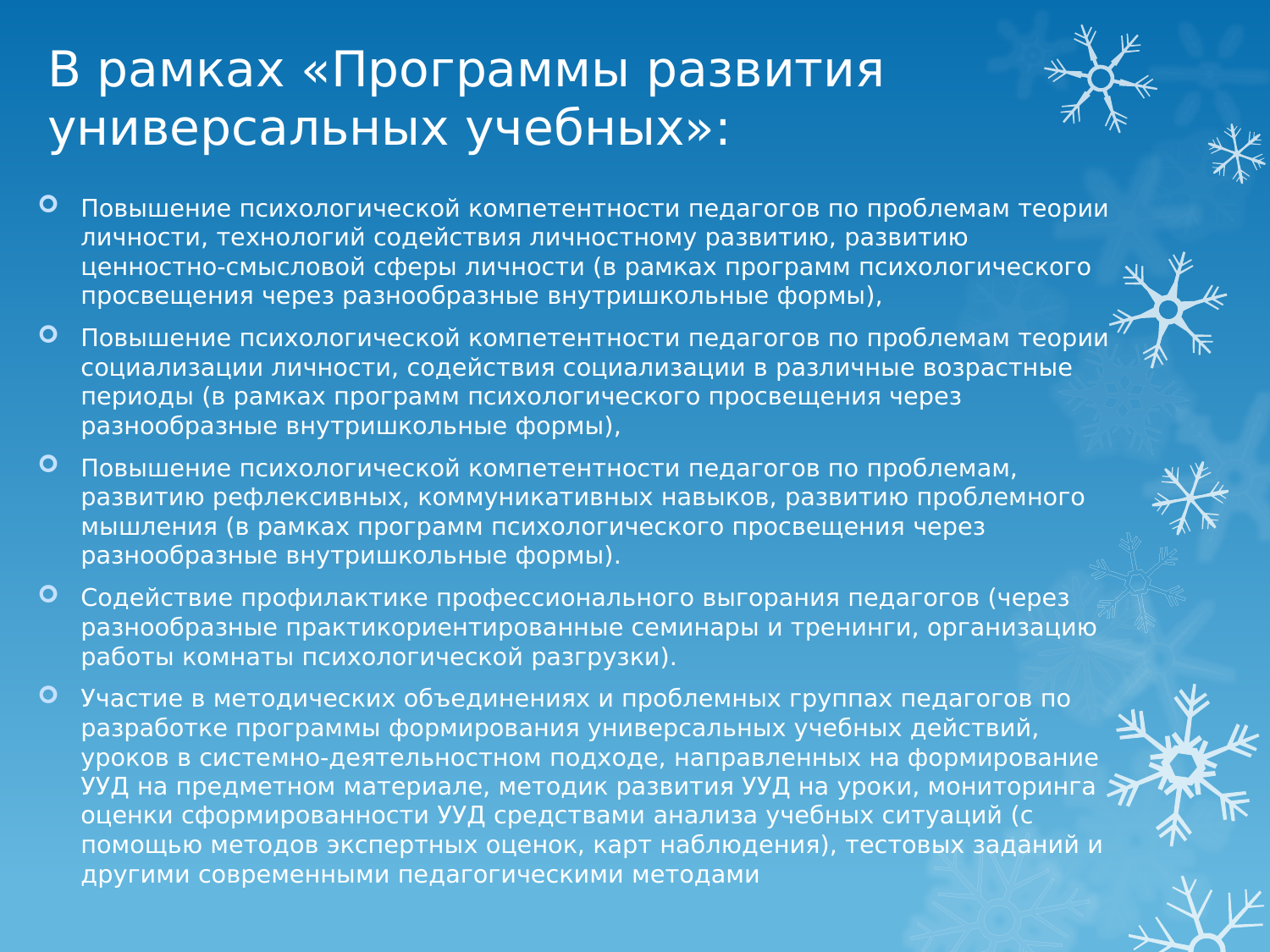

# В рамках «Программы развития универсальных учебных»:
Повышение психологической компетентности педагогов по проблемам теории личности, технологий содействия личностному развитию, развитию ценностно-смысловой сферы личности (в рамках программ психологического просвещения через разнообразные внутришкольные формы),
Повышение психологической компетентности педагогов по проблемам теории социализации личности, содействия социализации в различные возрастные периоды (в рамках программ психологического просвещения через разнообразные внутришкольные формы),
Повышение психологической компетентности педагогов по проблемам, развитию рефлексивных, коммуникативных навыков, развитию проблемного мышления (в рамках программ психологического просвещения через разнообразные внутришкольные формы).
Содействие профилактике профессионального выгорания педагогов (через разнообразные практикориентированные семинары и тренинги, организацию работы комнаты психологической разгрузки).
Участие в методических объединениях и проблемных группах педагогов по разработке программы формирования универсальных учебных действий, уроков в системно-деятельностном подходе, направленных на формирование УУД на предметном материале, методик развития УУД на уроки, мониторинга оценки сформированности УУД средствами анализа учебных ситуаций (с помощью методов экспертных оценок, карт наблюдения), тестовых заданий и другими современными педагогическими методами